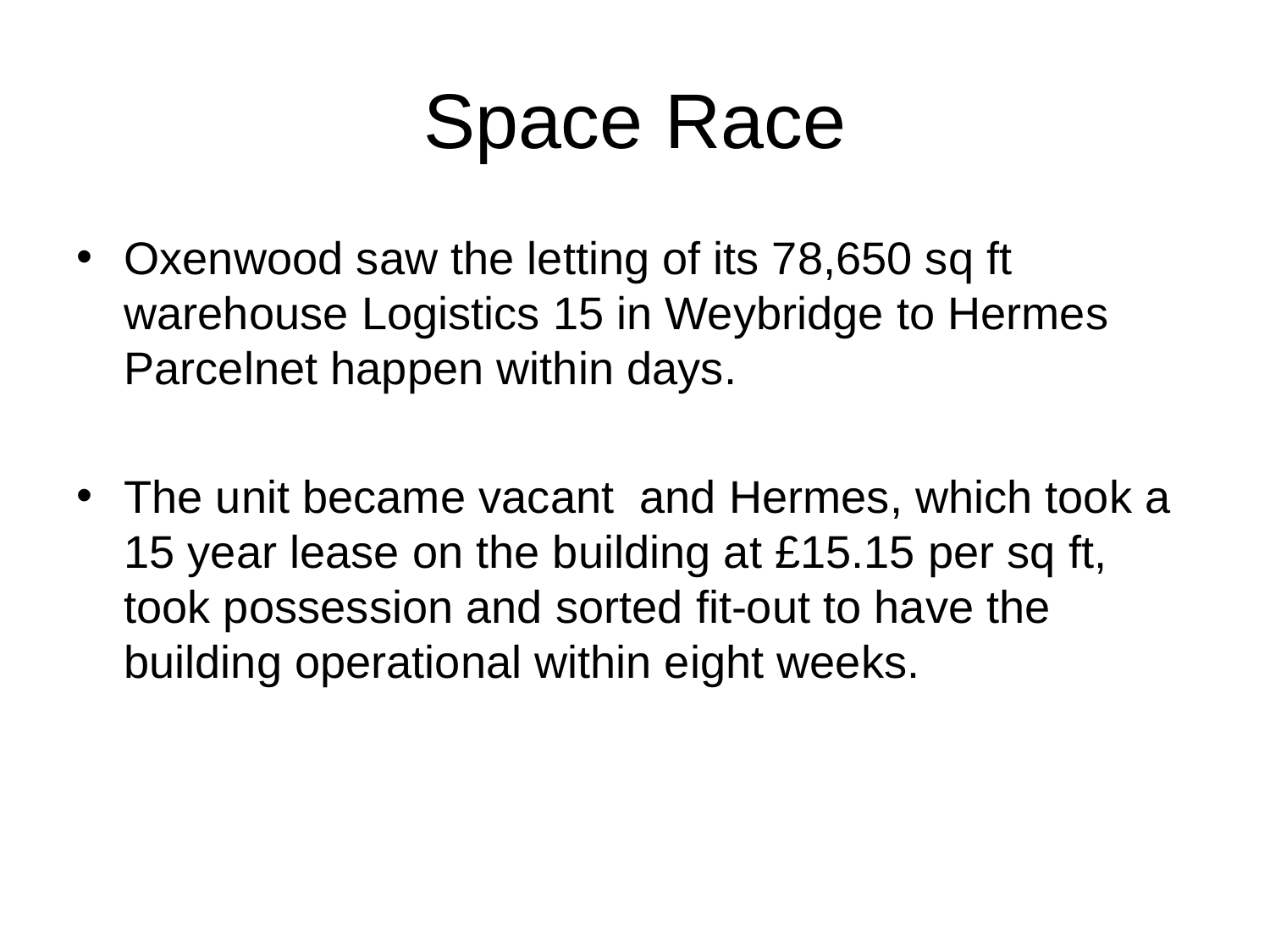

# Space Race
Oxenwood saw the letting of its 78,650 sq ft warehouse Logistics 15 in Weybridge to Hermes Parcelnet happen within days.

The unit became vacant  and Hermes, which took a 15 year lease on the building at £15.15 per sq ft, took possession and sorted fit-out to have the building operational within eight weeks.